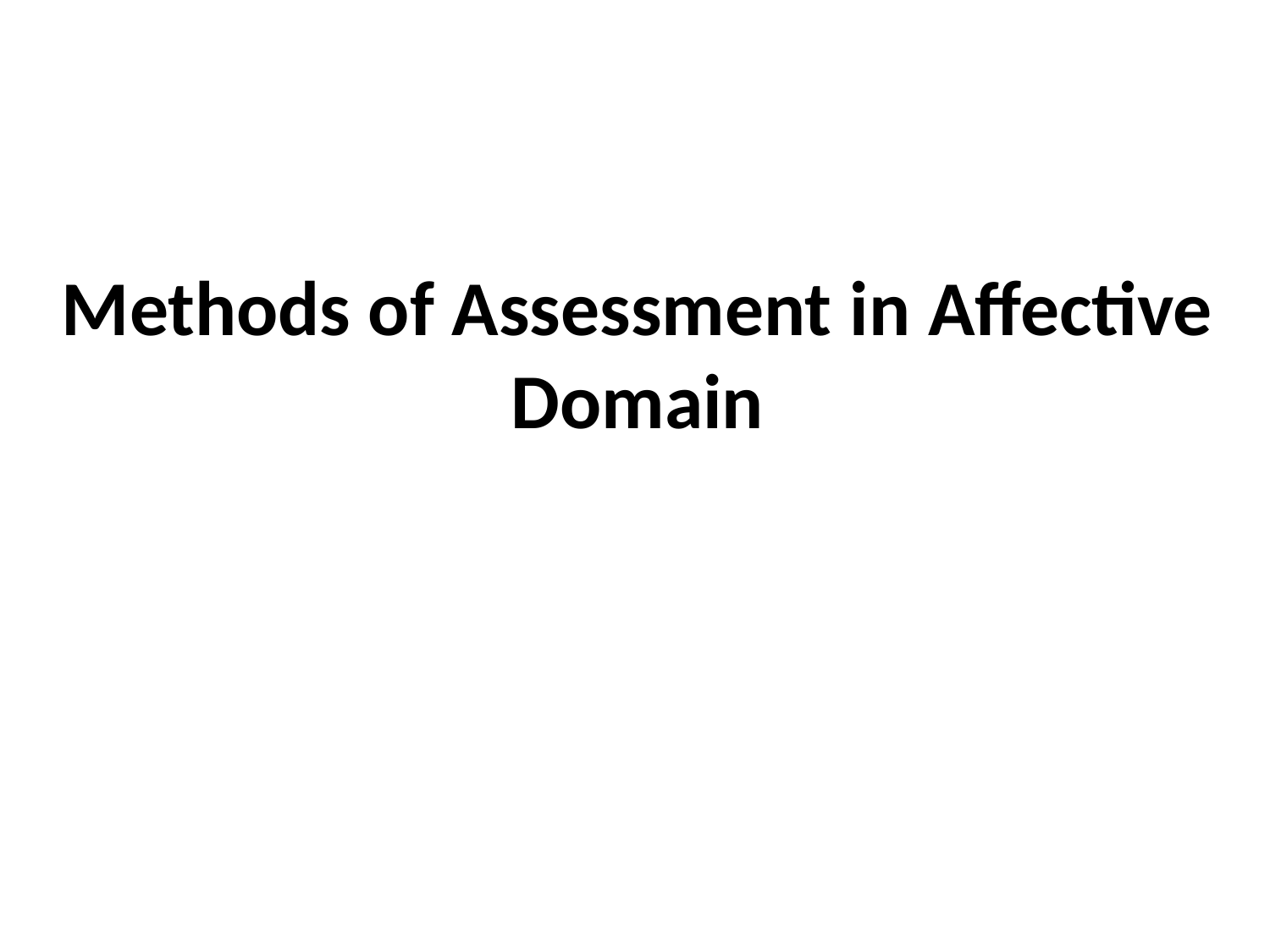

# Methods of Assessment in Affective Domain